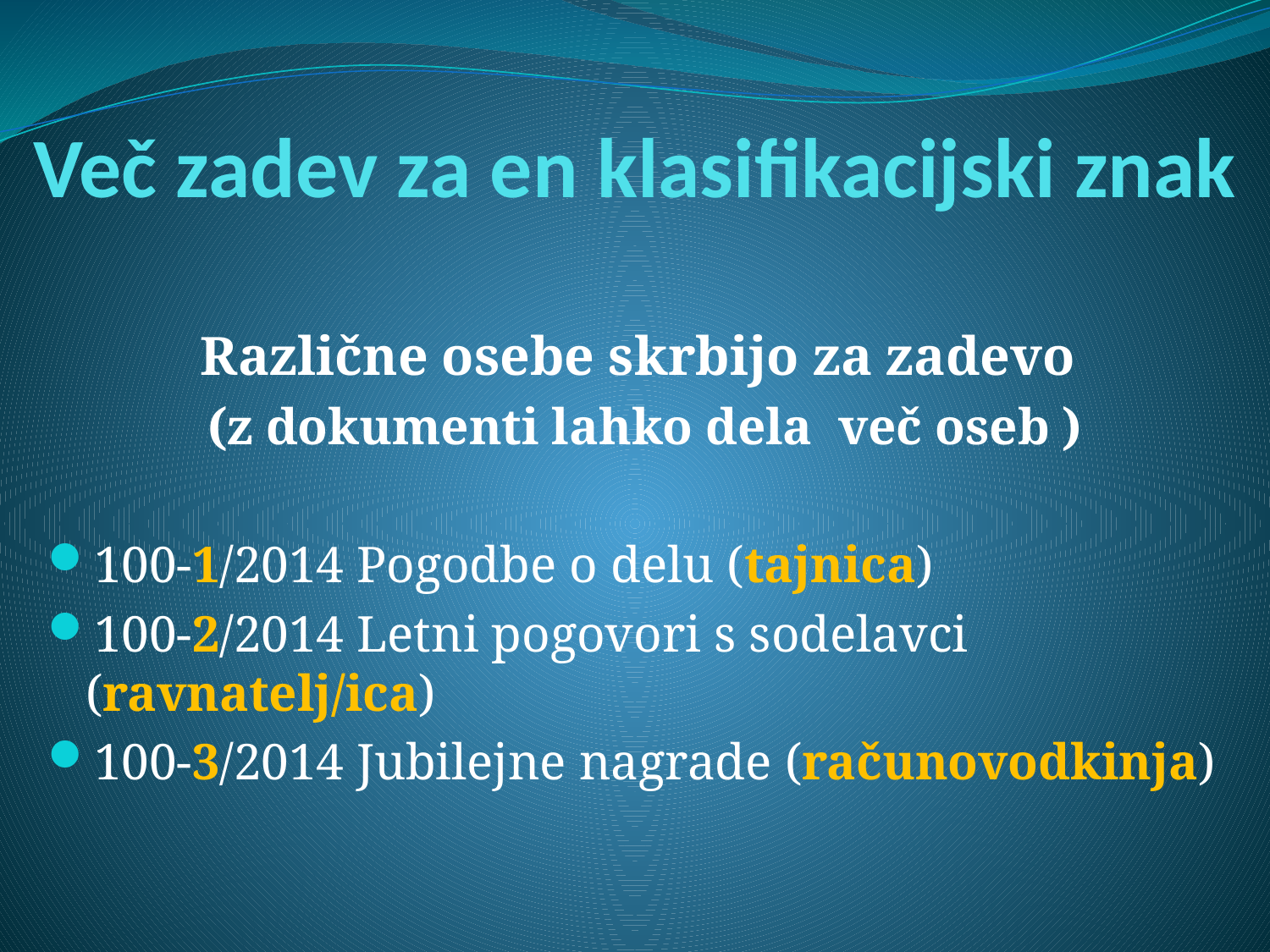

# Več zadev za en klasifikacijski znak
Različne osebe skrbijo za zadevo
(z dokumenti lahko dela  več oseb )

100-1/2014 Pogodbe o delu (tajnica)
100-2/2014 Letni pogovori s sodelavci (ravnatelj/ica)
100-3/2014 Jubilejne nagrade (računovodkinja)